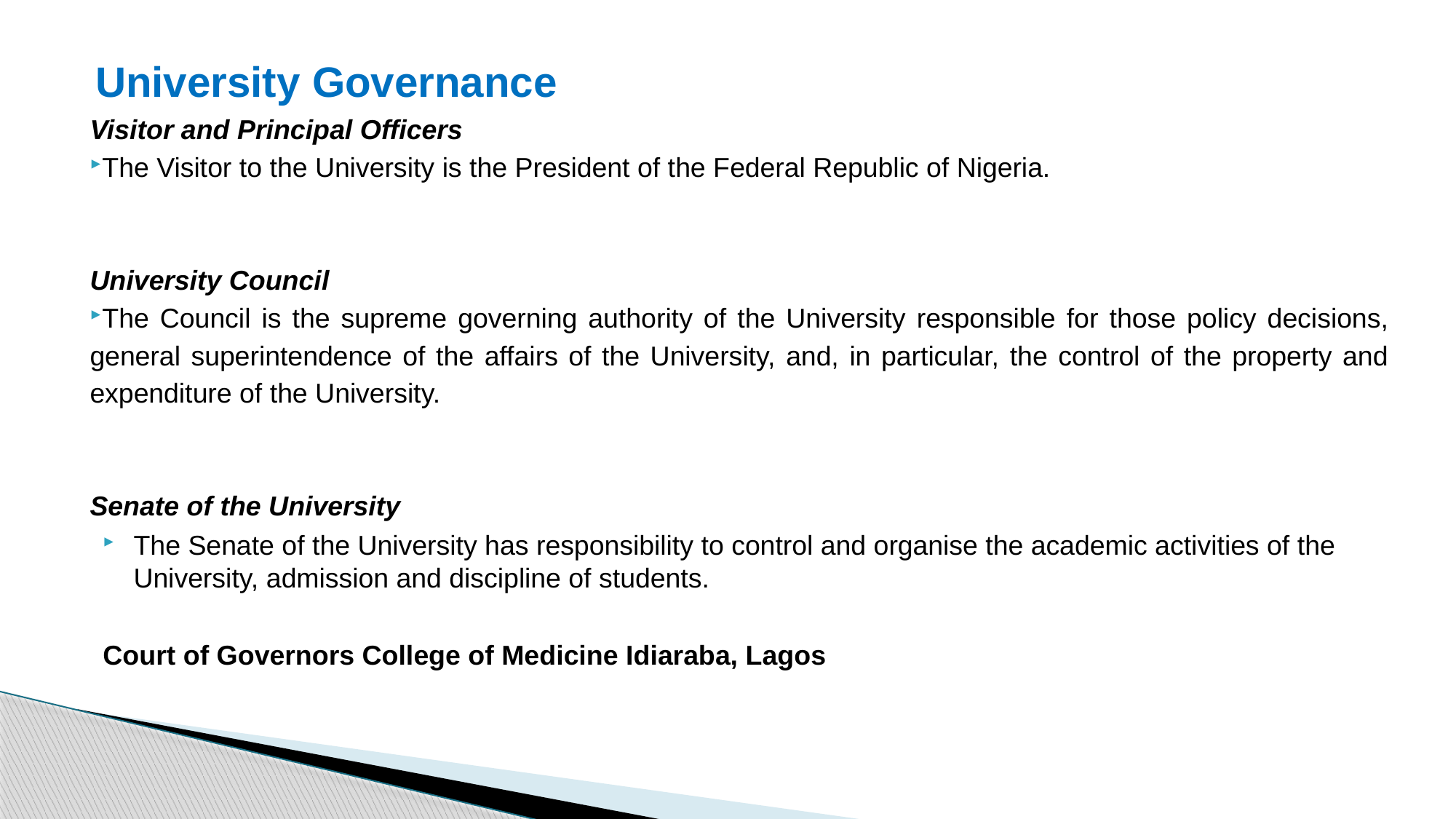

# University Governance
Visitor and Principal Officers
The Visitor to the University is the President of the Federal Republic of Nigeria.

University Council
The Council is the supreme governing authority of the University responsible for those policy decisions, general superintendence of the affairs of the University, and, in particular, the control of the property and expenditure of the University.

Senate of the University
The Senate of the University has responsibility to control and organise the academic activities of the University, admission and discipline of students.

Court of Governors College of Medicine Idiaraba, Lagos